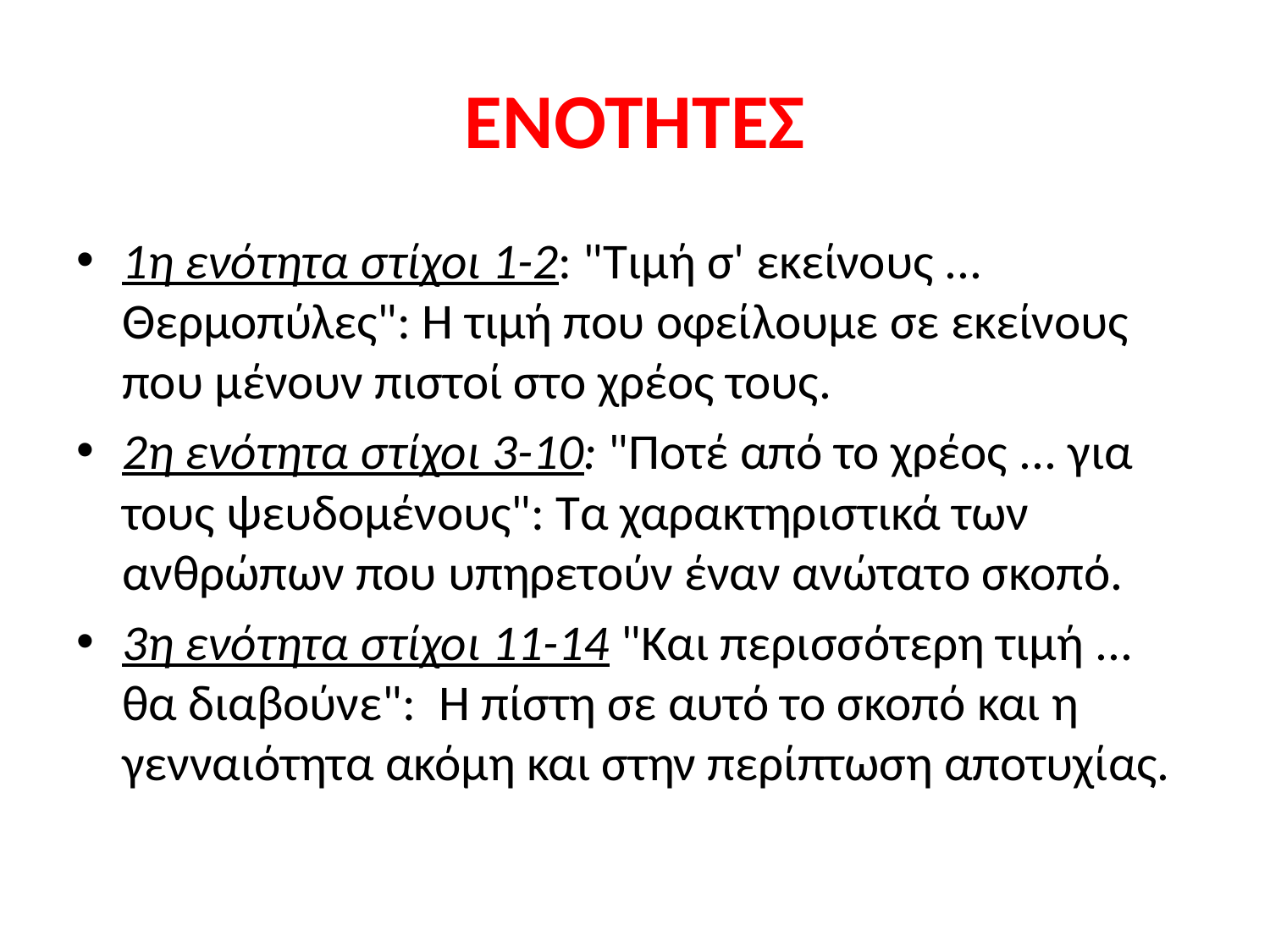

# ΕΝΟΤΗΤΕΣ
1η ενότητα στίχοι 1-2: "Τιμή σ' εκείνους ... Θερμοπύλες": Η τιμή που οφείλουμε σε εκείνους που μένουν πιστοί στο χρέος τους.
2η ενότητα στίχοι 3-10: "Ποτέ από το χρέος ... για τους ψευδομένους": Τα χαρακτηριστικά των ανθρώπων που υπηρετούν έναν ανώτατο σκοπό.
3η ενότητα στίχοι 11-14 "Και περισσότερη τιμή ...  θα διαβούνε":  Η πίστη σε αυτό το σκοπό και η γενναιότητα ακόμη και στην περίπτωση αποτυχίας.